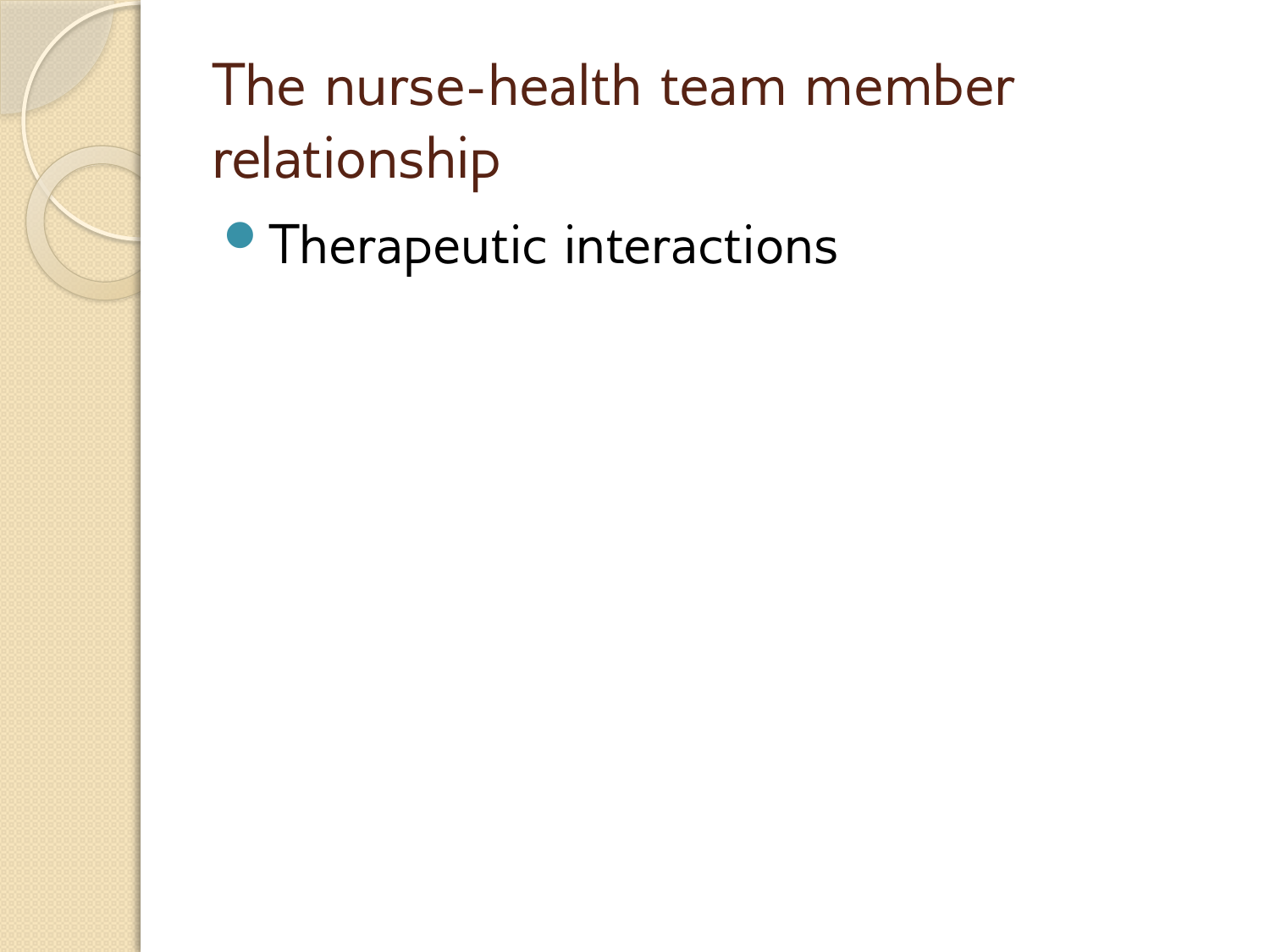

# The nurse-health team member relationship
Therapeutic interactions